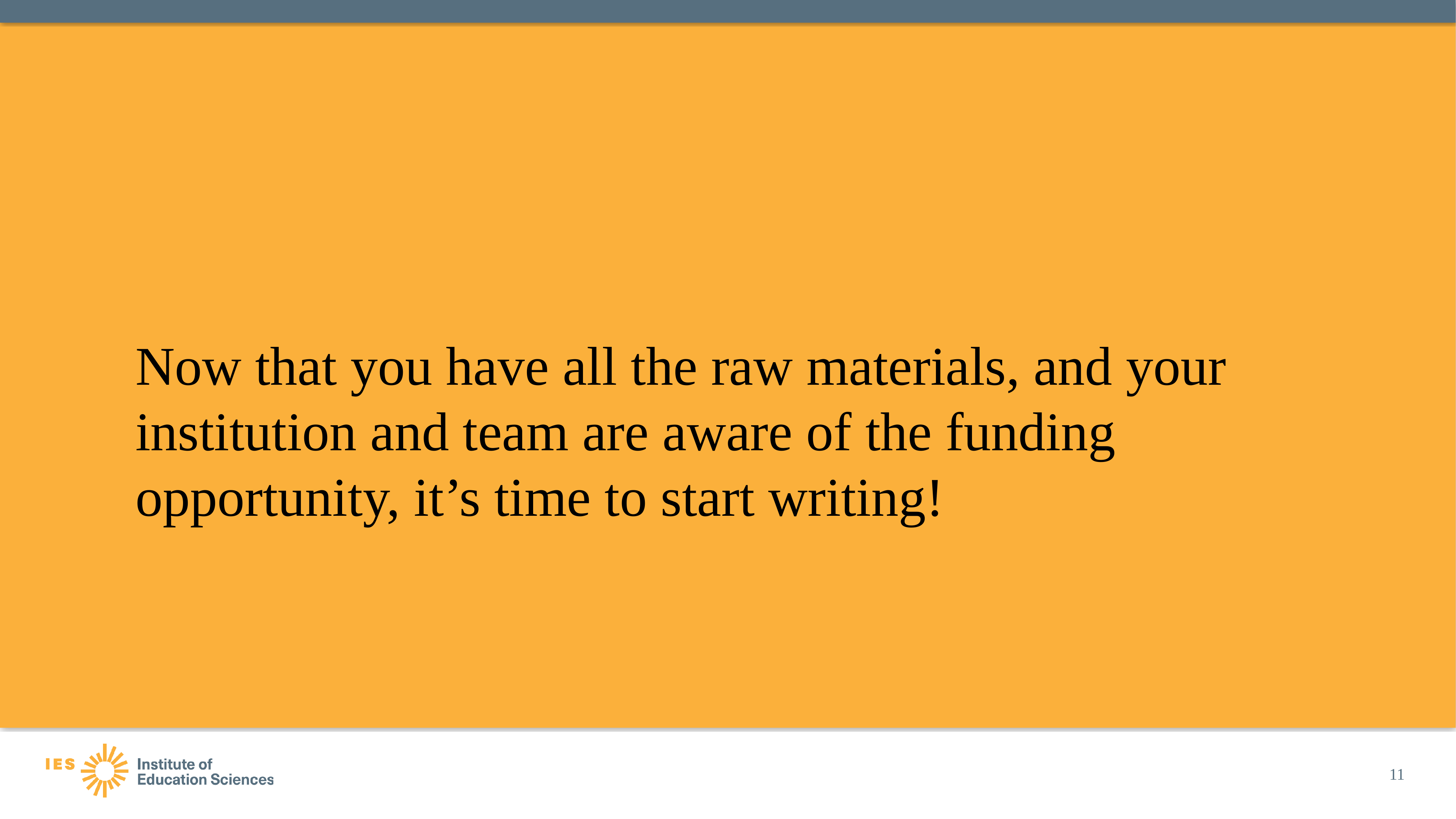

# Now that you have all the raw materials, and your institution and team are aware of the funding opportunity, it’s time to start writing!
11